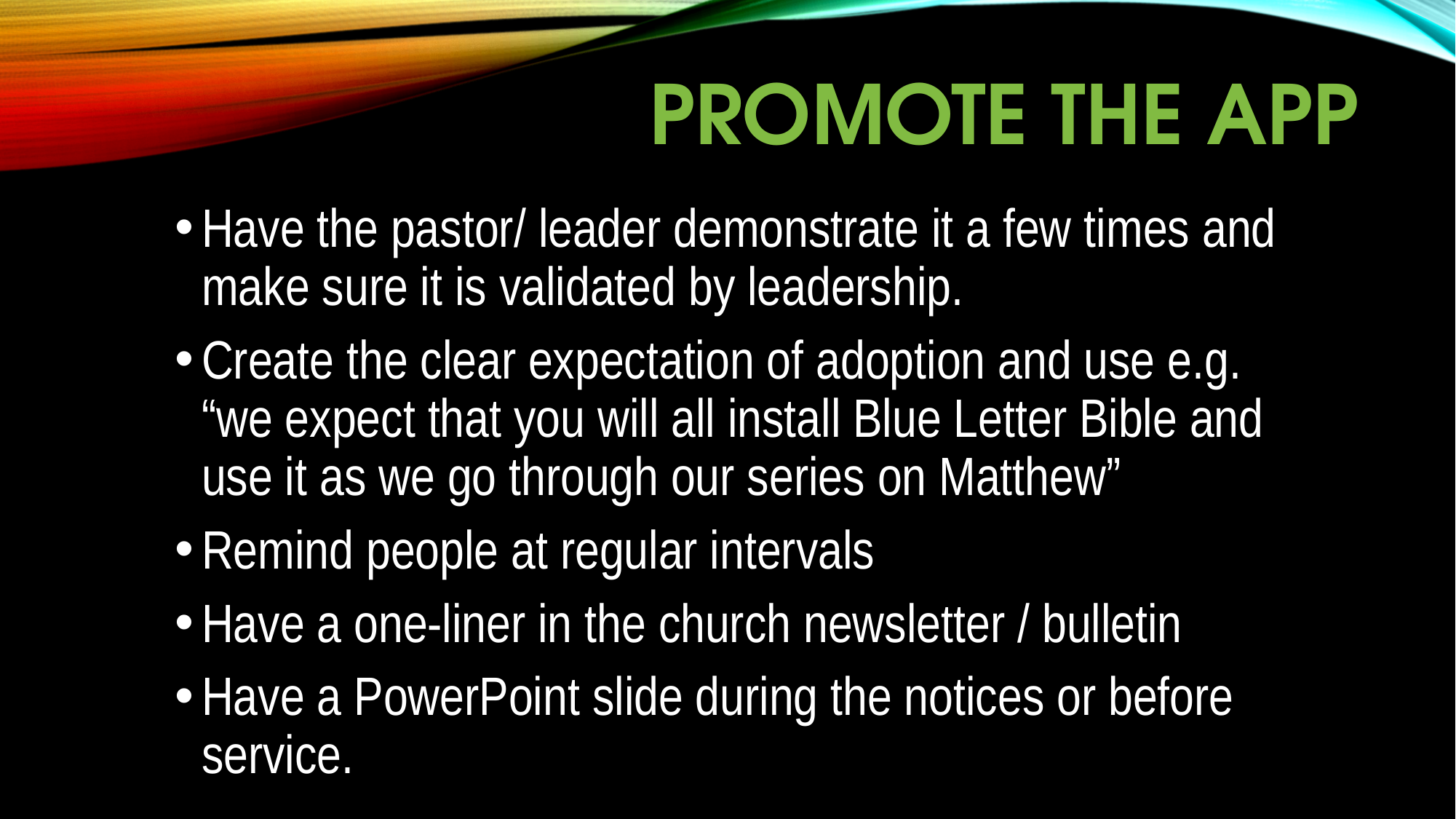

# Promote The App
Have the pastor/ leader demonstrate it a few times and make sure it is validated by leadership.
Create the clear expectation of adoption and use e.g. “we expect that you will all install Blue Letter Bible and use it as we go through our series on Matthew”
Remind people at regular intervals
Have a one-liner in the church newsletter / bulletin
Have a PowerPoint slide during the notices or before service.